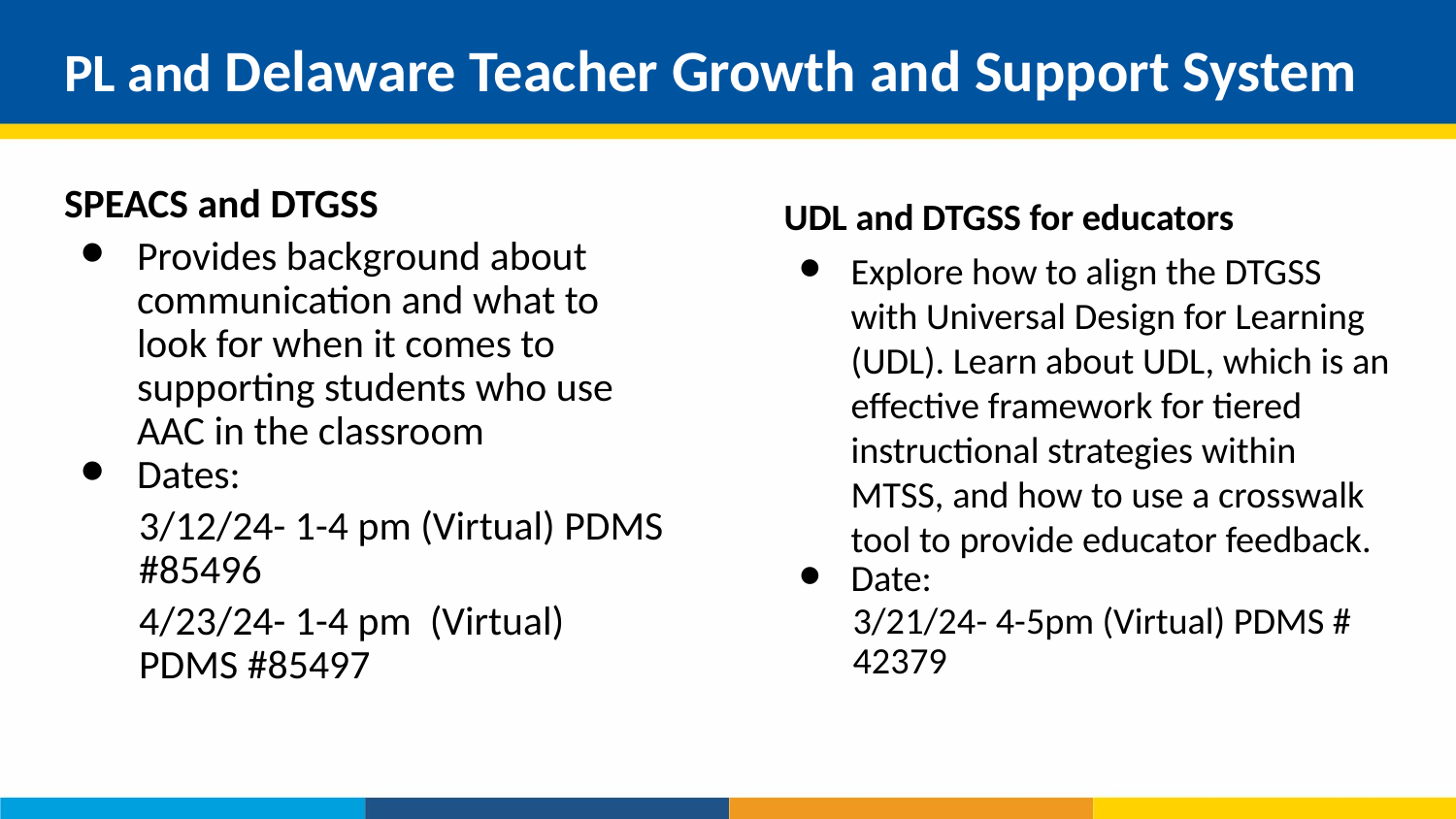

# PL and Delaware Teacher Growth and Support System
SPEACS and DTGSS
Provides background about communication and what to look for when it comes to supporting students who use AAC in the classroom
Dates:
3/12/24- 1-4 pm (Virtual) PDMS #85496
4/23/24- 1-4 pm  (Virtual) PDMS #85497

UDL and DTGSS for educators

Explore how to align the DTGSS with Universal Design for Learning (UDL). Learn about UDL, which is an effective framework for tiered instructional strategies within MTSS, and how to use a crosswalk tool to provide educator feedback.
Date:
3/21/24- 4-5pm (Virtual) PDMS # 42379